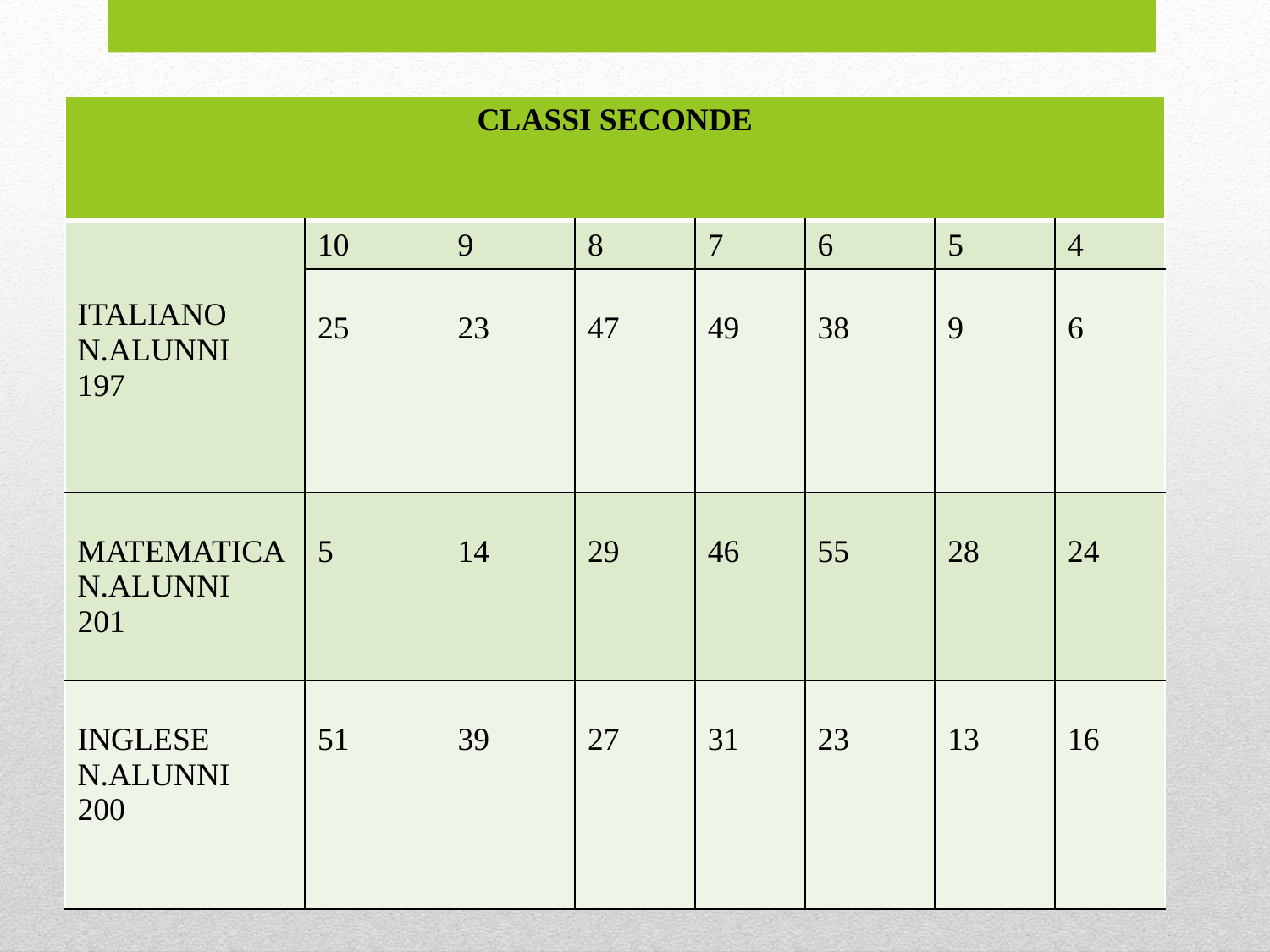

| CLASSI SECONDE |  |  |  |  |  |  |  |
| --- | --- | --- | --- | --- | --- | --- | --- |
| ITALIANO N.ALUNNI 197 | 10 | 9 | 8 | 7 | 6 | 5 | 4 |
|  | 25 | 23 | 47 | 49 | 38 | 9 | 6 |
| MATEMATICA N.ALUNNI 201 | 5 | 14 | 29 | 46 | 55 | 28 | 24 |
| INGLESE N.ALUNNI 200 | 51 | 39 | 27 | 31 | 23 | 13 | 16 |